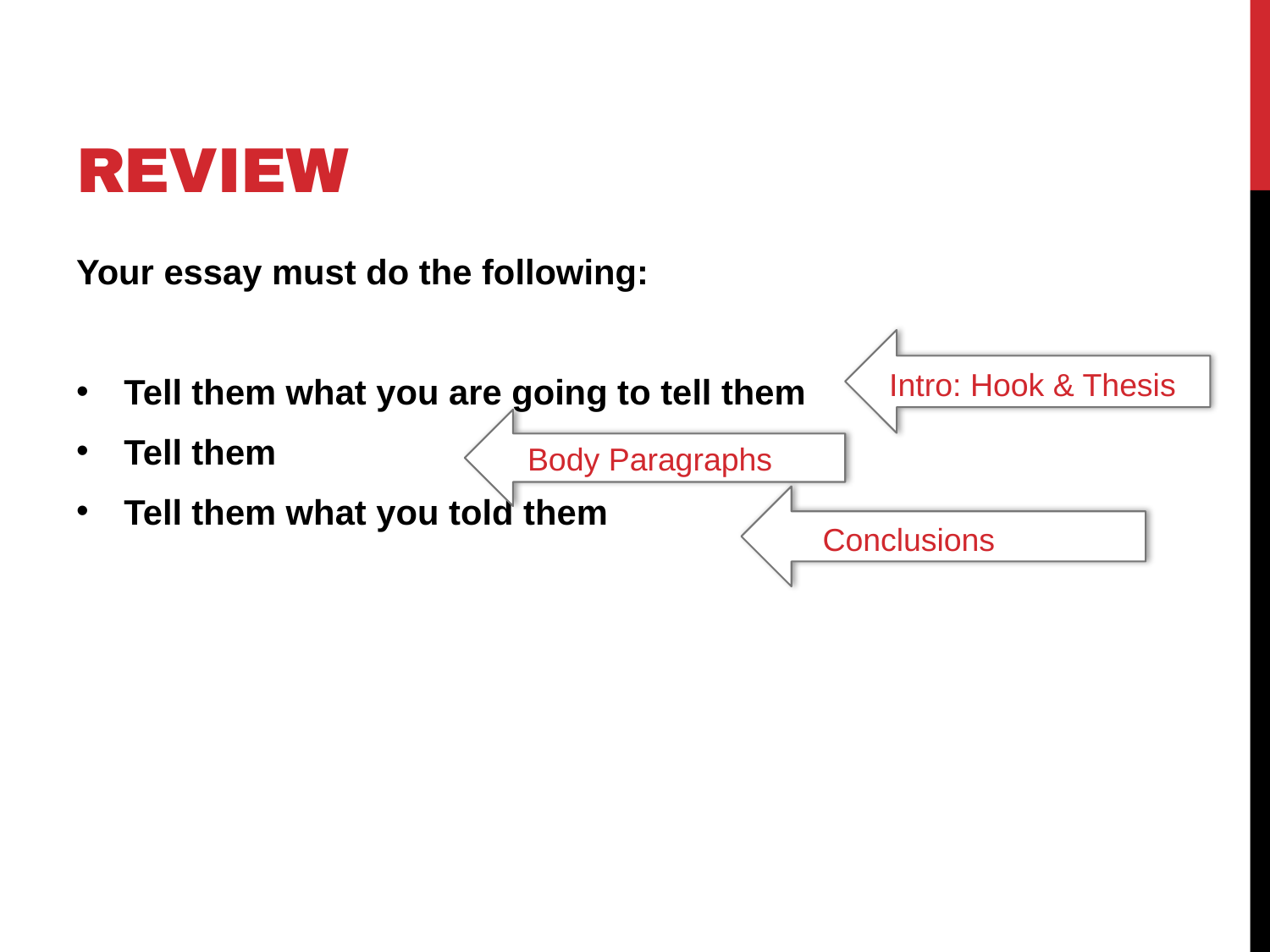

# Review
Your essay must do the following:

Tell them what you are going to tell them
Tell them
Tell them what you told them

 Intro: Hook & Thesis

Body Paragraphs

Conclusions